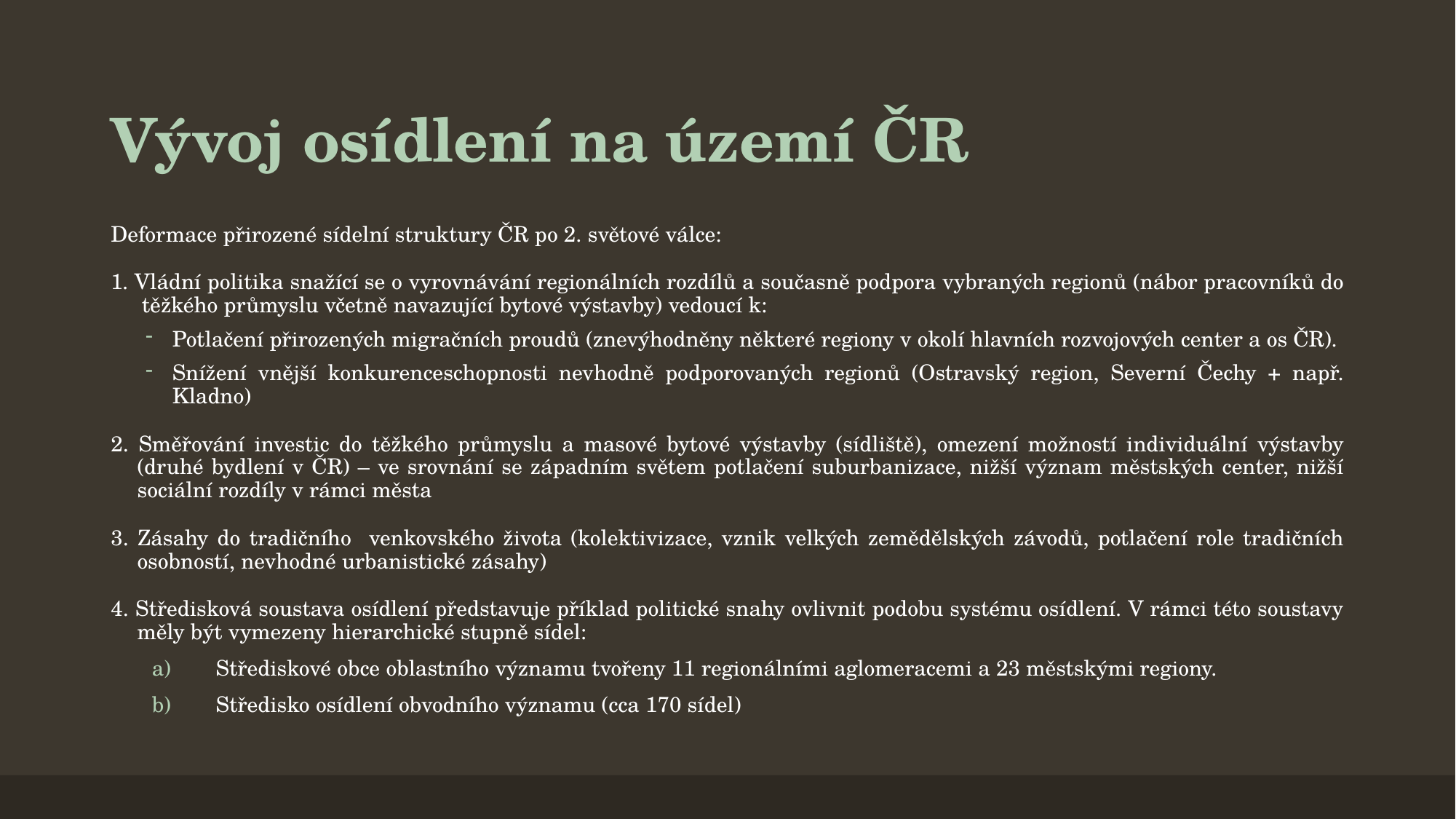

# Vývoj osídlení na území ČR
Deformace přirozené sídelní struktury ČR po 2. světové válce:
1. Vládní politika snažící se o vyrovnávání regionálních rozdílů a současně podpora vybraných regionů (nábor pracovníků do těžkého průmyslu včetně navazující bytové výstavby) vedoucí k:
Potlačení přirozených migračních proudů (znevýhodněny některé regiony v okolí hlavních rozvojových center a os ČR).
Snížení vnější konkurenceschopnosti nevhodně podporovaných regionů (Ostravský region, Severní Čechy + např. Kladno)
2. Směřování investic do těžkého průmyslu a masové bytové výstavby (sídliště), omezení možností individuální výstavby (druhé bydlení v ČR) – ve srovnání se západním světem potlačení suburbanizace, nižší význam městských center, nižší sociální rozdíly v rámci města
3. Zásahy do tradičního  venkovského života (kolektivizace, vznik velkých zemědělských závodů, potlačení role tradičních osobností, nevhodné urbanistické zásahy)
4. Středisková soustava osídlení představuje příklad politické snahy ovlivnit podobu systému osídlení. V rámci této soustavy měly být vymezeny hierarchické stupně sídel:
Střediskové obce oblastního významu tvořeny 11 regionálními aglomeracemi a 23 městskými regiony.
Středisko osídlení obvodního významu (cca 170 sídel)